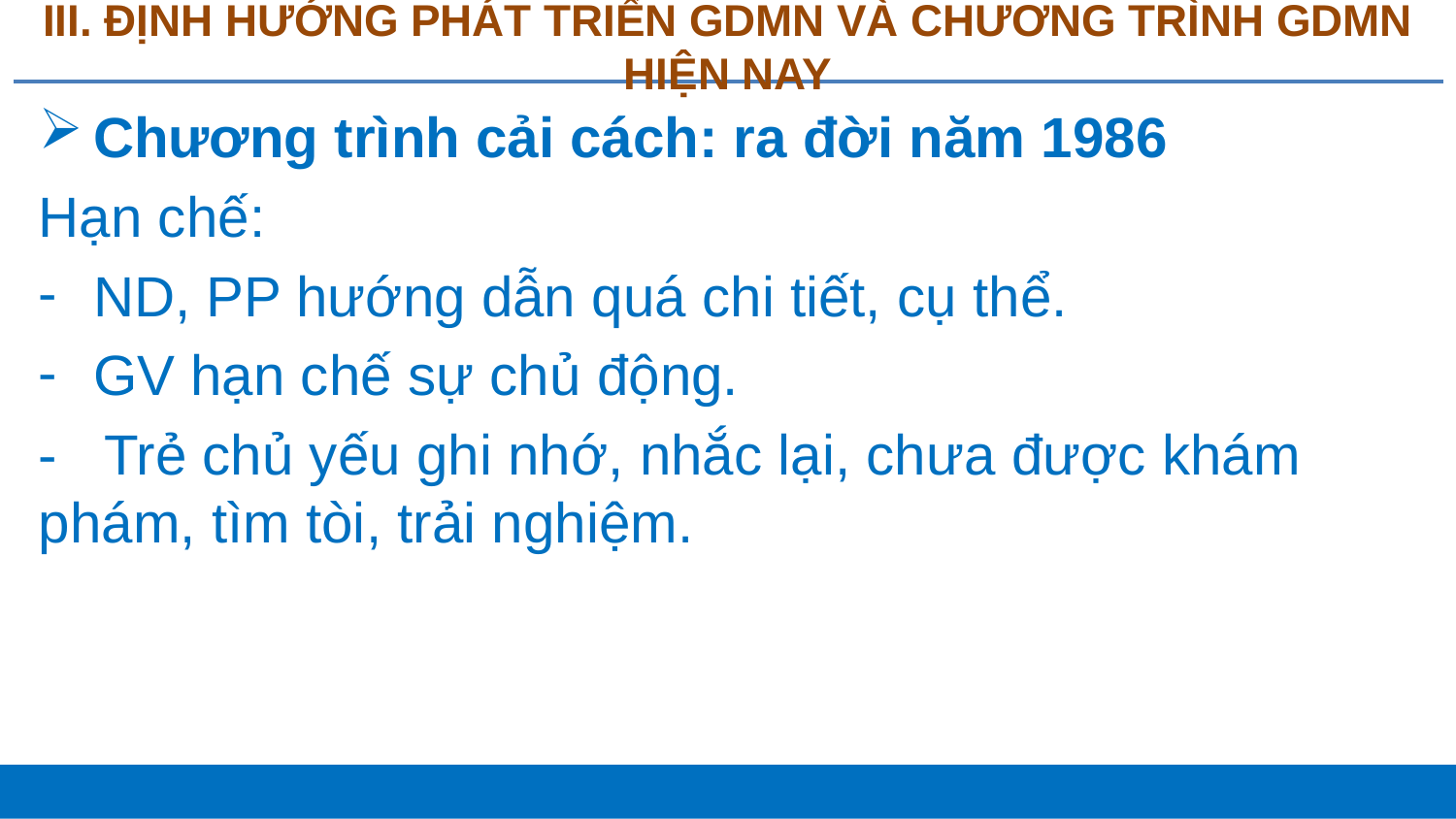

# III. ĐỊNH HƯỚNG PHÁT TRIỂN GDMN VÀ CHƯƠNG TRÌNH GDMN HIỆN NAY
Chương trình cải cách: ra đời năm 1986
Hạn chế:
ND, PP hướng dẫn quá chi tiết, cụ thể.
GV hạn chế sự chủ động.
-   Trẻ chủ yếu ghi nhớ, nhắc lại, chưa được khám phám, tìm tòi, trải nghiệm.